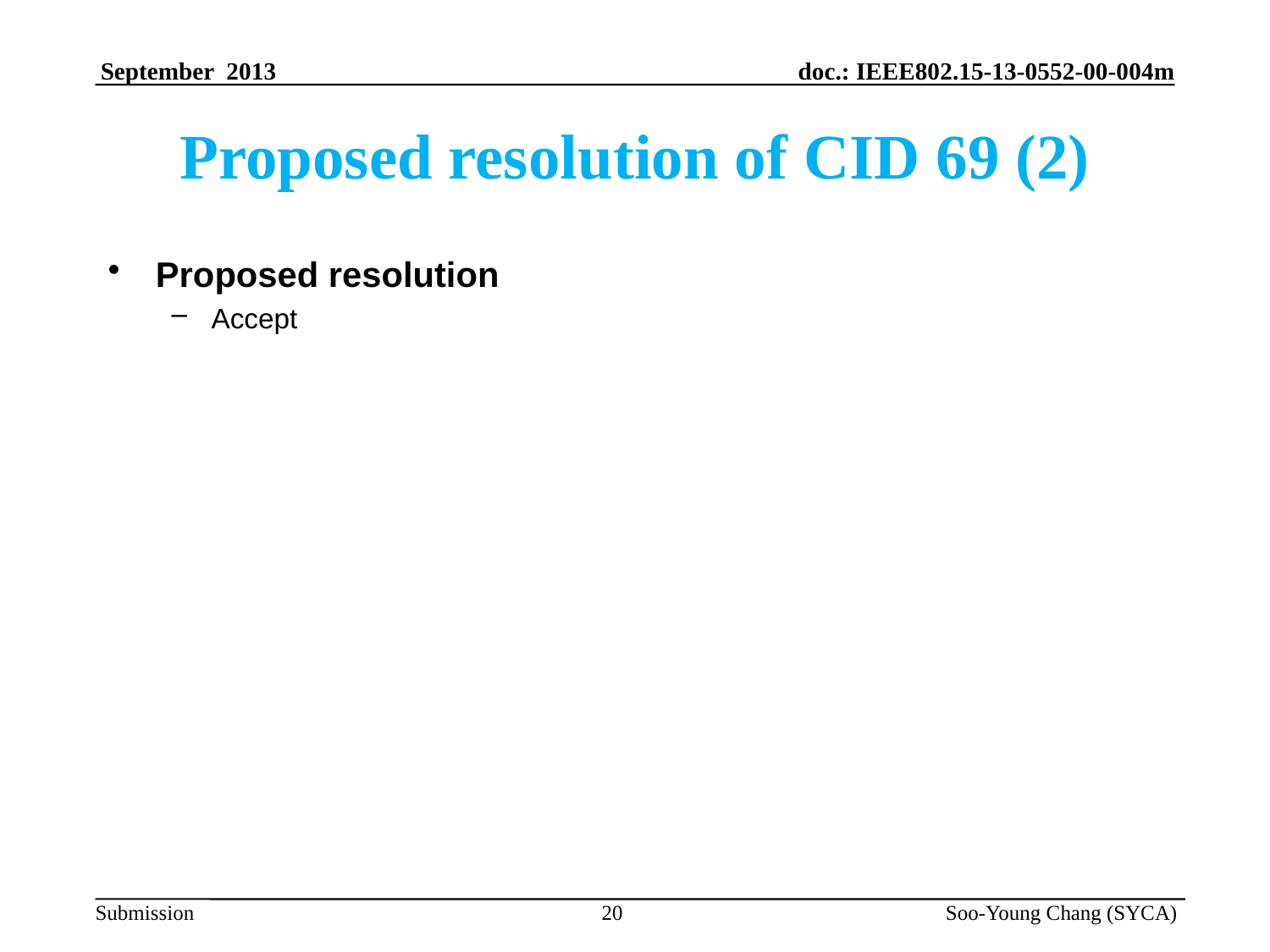

# Proposed resolution of CID 69 (2)
Proposed resolution
Accept